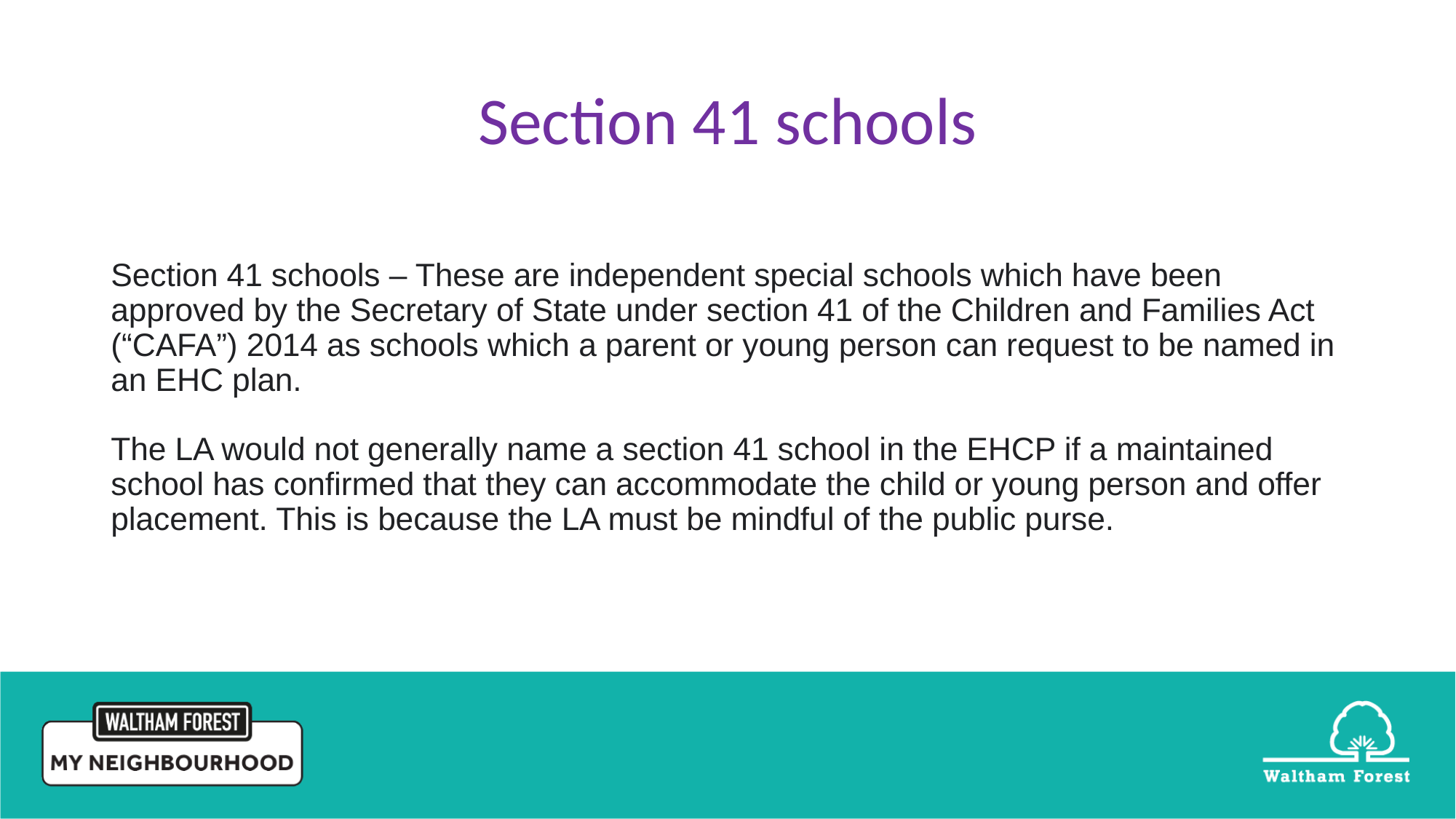

# Section 41 schools
Section 41 schools – These are independent special schools which have been approved by the Secretary of State under section 41 of the Children and Families Act (“CAFA”) 2014 as schools which a parent or young person can request to be named in an EHC plan.

The LA would not generally name a section 41 school in the EHCP if a maintained school has confirmed that they can accommodate the child or young person and offer placement. This is because the LA must be mindful of the public purse.